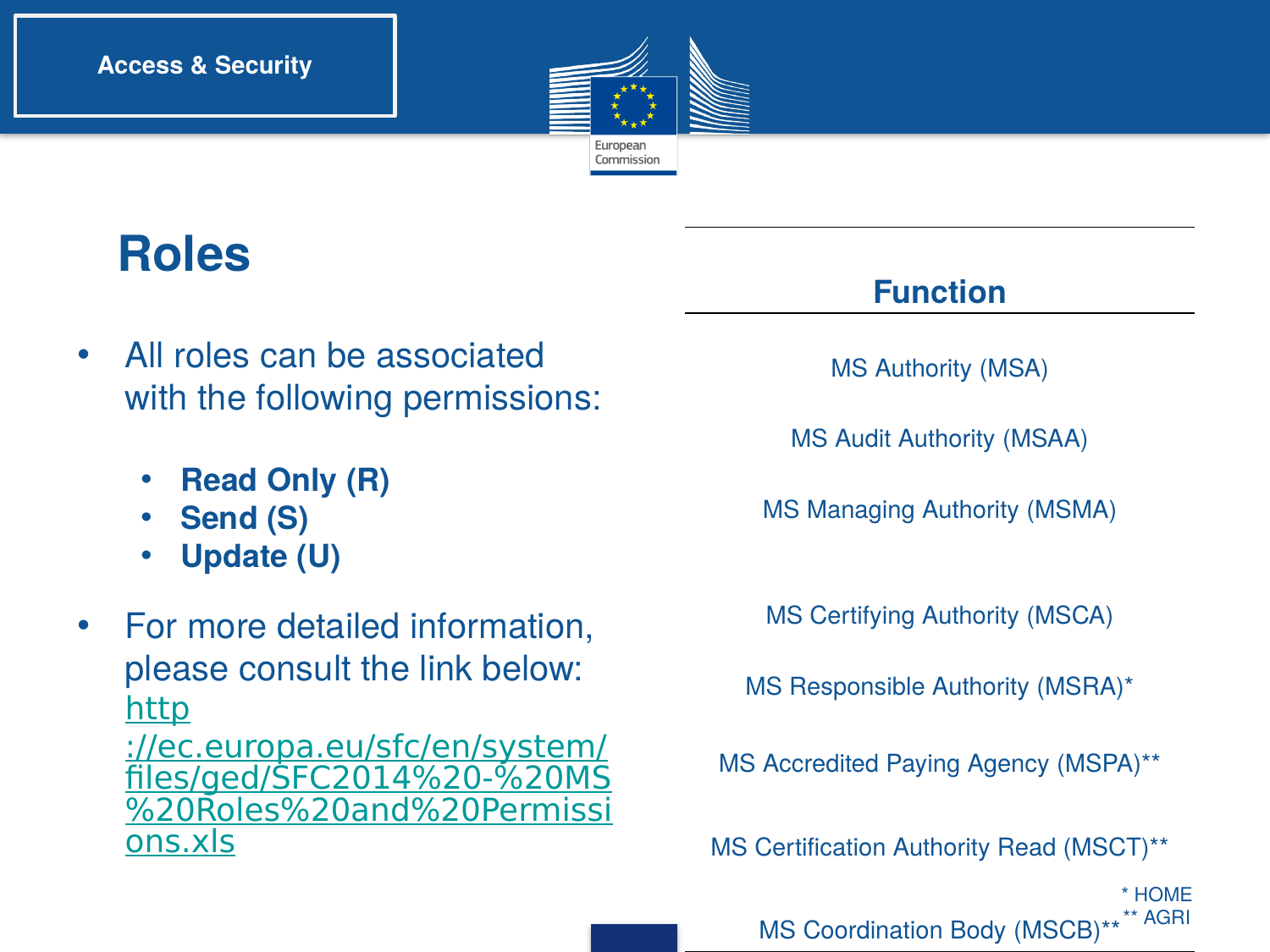

Access & Security
# Roles
| Function |
| --- |
| MS Authority (MSA) |
| MS Audit Authority (MSAA) |
| MS Managing Authority (MSMA) |
| MS Certifying Authority (MSCA) |
| MS Responsible Authority (MSRA)\* |
| MS Accredited Paying Agency (MSPA)\*\* |
| MS Certification Authority Read (MSCT)\*\* |
| MS Coordination Body (MSCB)\*\* |
All roles can be associated with the following permissions:

Read Only (R)
Send (S)
Update (U)

For more detailed information, please consult the link below: http://ec.europa.eu/sfc/en/system/files/ged/SFC2014%20-%20MS%20Roles%20and%20Permissions.xls
* HOME
** AGRI